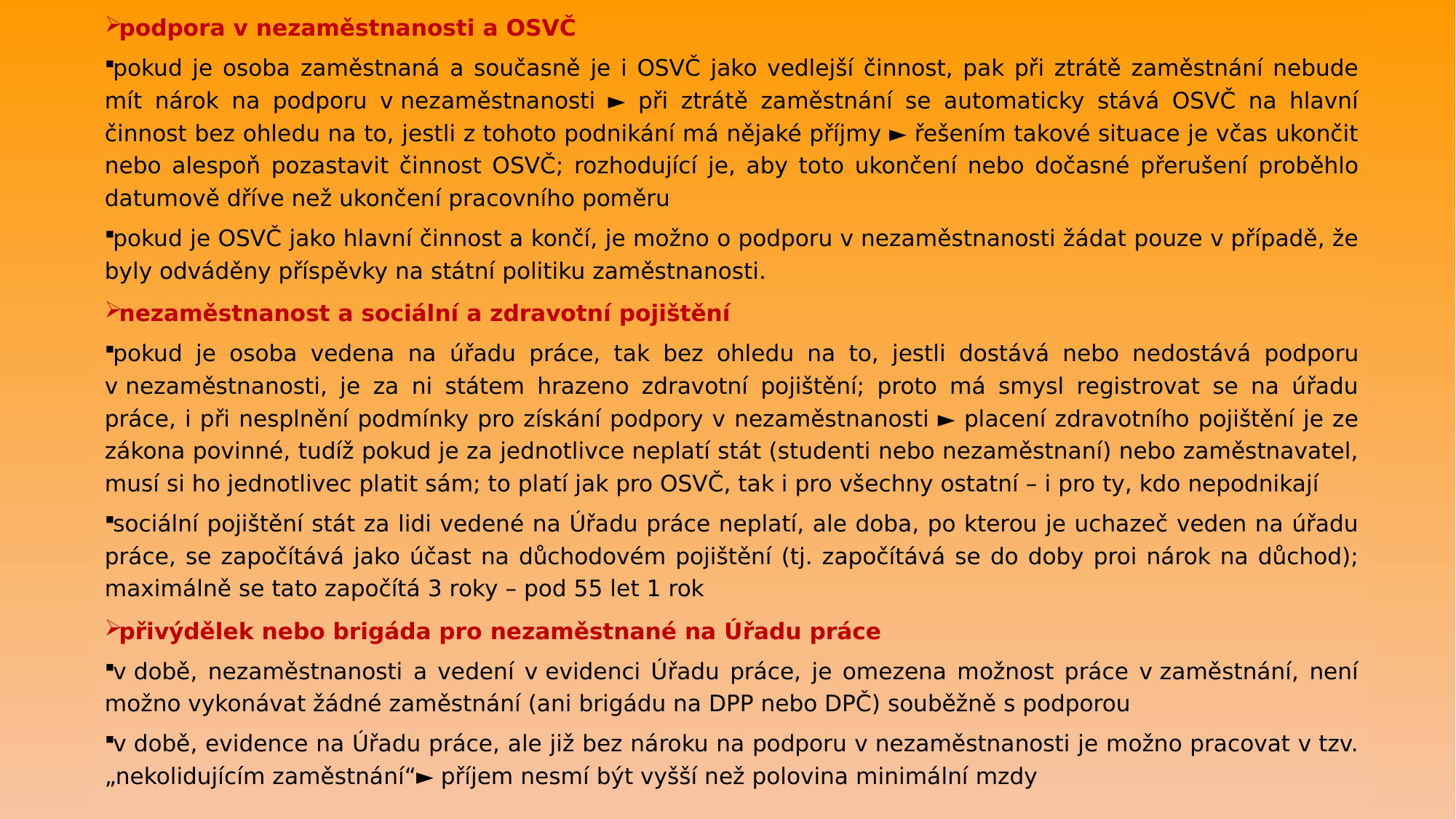

podpora v nezaměstnanosti a OSVČ
pokud je osoba zaměstnaná a současně je i OSVČ jako vedlejší činnost, pak při ztrátě zaměstnání nebude mít nárok na podporu v nezaměstnanosti ► při ztrátě zaměstnání se automaticky stává OSVČ na hlavní činnost bez ohledu na to, jestli z tohoto podnikání má nějaké příjmy ► řešením takové situace je včas ukončit nebo alespoň pozastavit činnost OSVČ; rozhodující je, aby toto ukončení nebo dočasné přerušení proběhlo datumově dříve než ukončení pracovního poměru
pokud je OSVČ jako hlavní činnost a končí, je možno o podporu v nezaměstnanosti žádat pouze v případě, že byly odváděny příspěvky na státní politiku zaměstnanosti.
nezaměstnanost a sociální a zdravotní pojištění
pokud je osoba vedena na úřadu práce, tak bez ohledu na to, jestli dostává nebo nedostává podporu v nezaměstnanosti, je za ni státem hrazeno zdravotní pojištění; proto má smysl registrovat se na úřadu práce, i při nesplnění podmínky pro získání podpory v nezaměstnanosti ► placení zdravotního pojištění je ze zákona povinné, tudíž pokud je za jednotlivce neplatí stát (studenti nebo nezaměstnaní) nebo zaměstnavatel, musí si ho jednotlivec platit sám; to platí jak pro OSVČ, tak i pro všechny ostatní – i pro ty, kdo nepodnikají
sociální pojištění stát za lidi vedené na Úřadu práce neplatí, ale doba, po kterou je uchazeč veden na úřadu práce, se započítává jako účast na důchodovém pojištění (tj. započítává se do doby proi nárok na důchod); maximálně se tato započítá 3 roky – pod 55 let 1 rok
přivýdělek nebo brigáda pro nezaměstnané na Úřadu práce
v době, nezaměstnanosti a vedení v evidenci Úřadu práce, je omezena možnost práce v zaměstnání, není možno vykonávat žádné zaměstnání (ani brigádu na DPP nebo DPČ) souběžně s podporou
v době, evidence na Úřadu práce, ale již bez nároku na podporu v nezaměstnanosti je možno pracovat v tzv. „nekolidujícím zaměstnání“► příjem nesmí být vyšší než polovina minimální mzdy